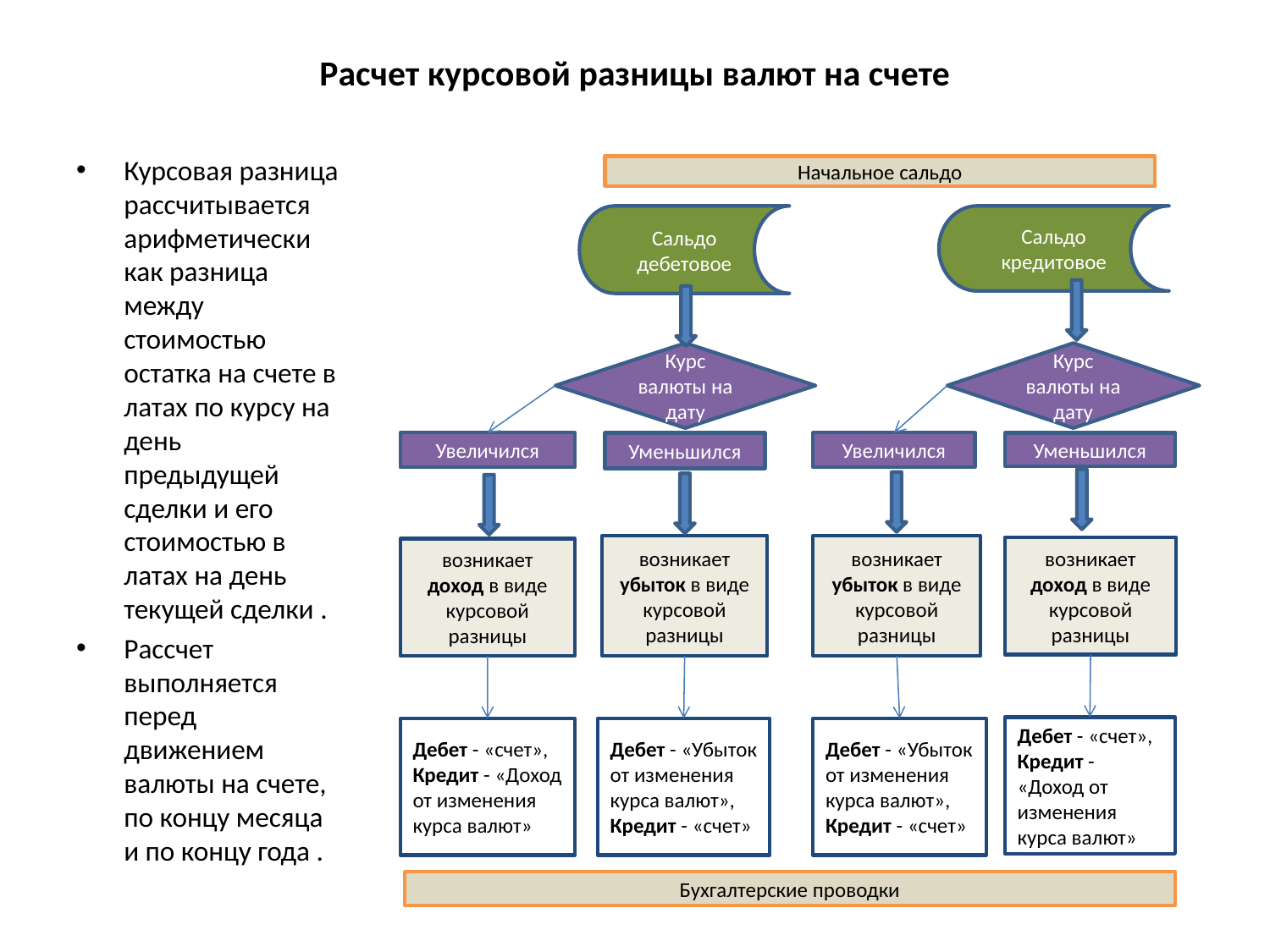

# Расчет курсовой разницы валют на счете
Курсовая разница рассчитывается арифметически как разница между стоимостью остатка на счете в латах по курсу на день предыдущей сделки и его стоимостью в латах на день текущей сделки .
Рассчет выполняется перед движением валюты на счете, по концу месяца и по концу года .

Начальное сальдо
Сальдо дебетовое
Сальдо кредитовое

Курс валюты на дату
Курс валюты на дату
Увеличился
Уменьшился
Увеличился
Уменьшился

возникает убыток в виде курсовой разницы
возникает убыток в виде курсовой разницы
возникает доход в виде курсовой разницы
возникает доход в виде курсовой разницы
Дебет - «счет»,
Кредит - «Доход от изменения курса валют»
Дебет - «счет»,
Кредит - «Доход от изменения курса валют»
Дебет - «Убыток от изменения курса валют»,
Кредит - «счет»
Дебет - «Убыток от изменения курса валют»,
Кредит - «счет»
Бухгалтерские проводки